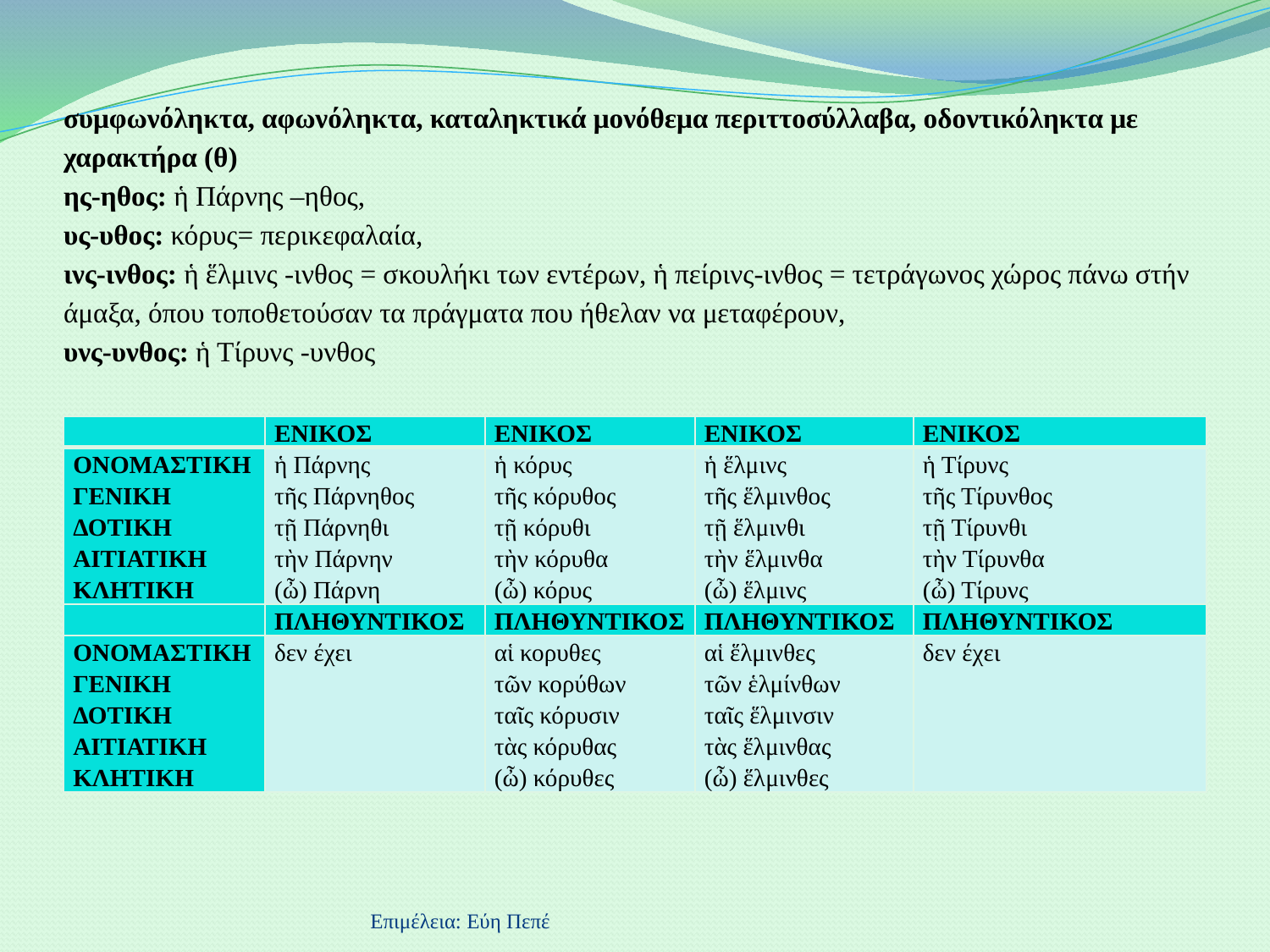

# συμφωνόληκτα, αφωνόληκτα, καταληκτικά μονόθεμα περιττοσύλλαβα, οδοντικόληκτα με χαρακτήρα (θ) ης-ηθος: ἡ Πάρνης –ηθος, υς-υθος: κόρυς= περικεφαλαία, ινς-ινθος: ἡ ἕλμινς -ινθος = σκουλήκι των εντέρων, ἡ πείρινς-ινθος = τετράγωνος χώρος πάνω στήν άμαξα, όπου τοποθετούσαν τα πράγματα που ήθελαν να μεταφέρουν, υνς-υνθος: ἡ Τίρυνς -υνθος
|  | ΕΝΙΚΟΣ | ΕΝΙΚΟΣ | ΕΝΙΚΟΣ | ΕΝΙΚΟΣ |
| --- | --- | --- | --- | --- |
| ΟΝΟΜΑΣΤΙΚΗ ΓΕΝΙΚΗ ΔΟΤΙΚΗ ΑΙΤΙΑΤΙΚΗ ΚΛΗΤΙΚΗ | ἡ Πάρνης τῆς Πάρνηθος τῇ Πάρνηθι τὴν Πάρνην (ὦ) Πάρνη | ἡ κόρυς τῆς κόρυθος τῇ κόρυθι τὴν κόρυθα (ὦ) κόρυς | ἡ ἕλμινς τῆς ἕλμινθος τῇ ἕλμινθι τὴν ἕλμινθα (ὦ) ἕλμινς | ἡ Τίρυνς τῆς Τίρυνθος τῇ Τίρυνθι τὴν Τίρυνθα (ὦ) Τίρυνς |
|  | ΠΛΗΘΥΝΤΙΚΟΣ | ΠΛΗΘΥΝΤΙΚΟΣ | ΠΛΗΘΥΝΤΙΚΟΣ | ΠΛΗΘΥΝΤΙΚΟΣ |
| ΟΝΟΜΑΣΤΙΚΗ ΓΕΝΙΚΗ ΔΟΤΙΚΗ ΑΙΤΙΑΤΙΚΗ ΚΛΗΤΙΚΗ | δεν έχει | αἱ κορυθες τῶν κορύθων ταῖς κόρυσιν τὰς κόρυθας (ὦ) κόρυθες | αἱ ἕλμινθες τῶν ἑλμίνθων ταῖς ἕλμινσιν τὰς ἕλμινθας (ὦ) ἕλμινθες | δεν έχει |
Επιμέλεια: Εύη Πεπέ